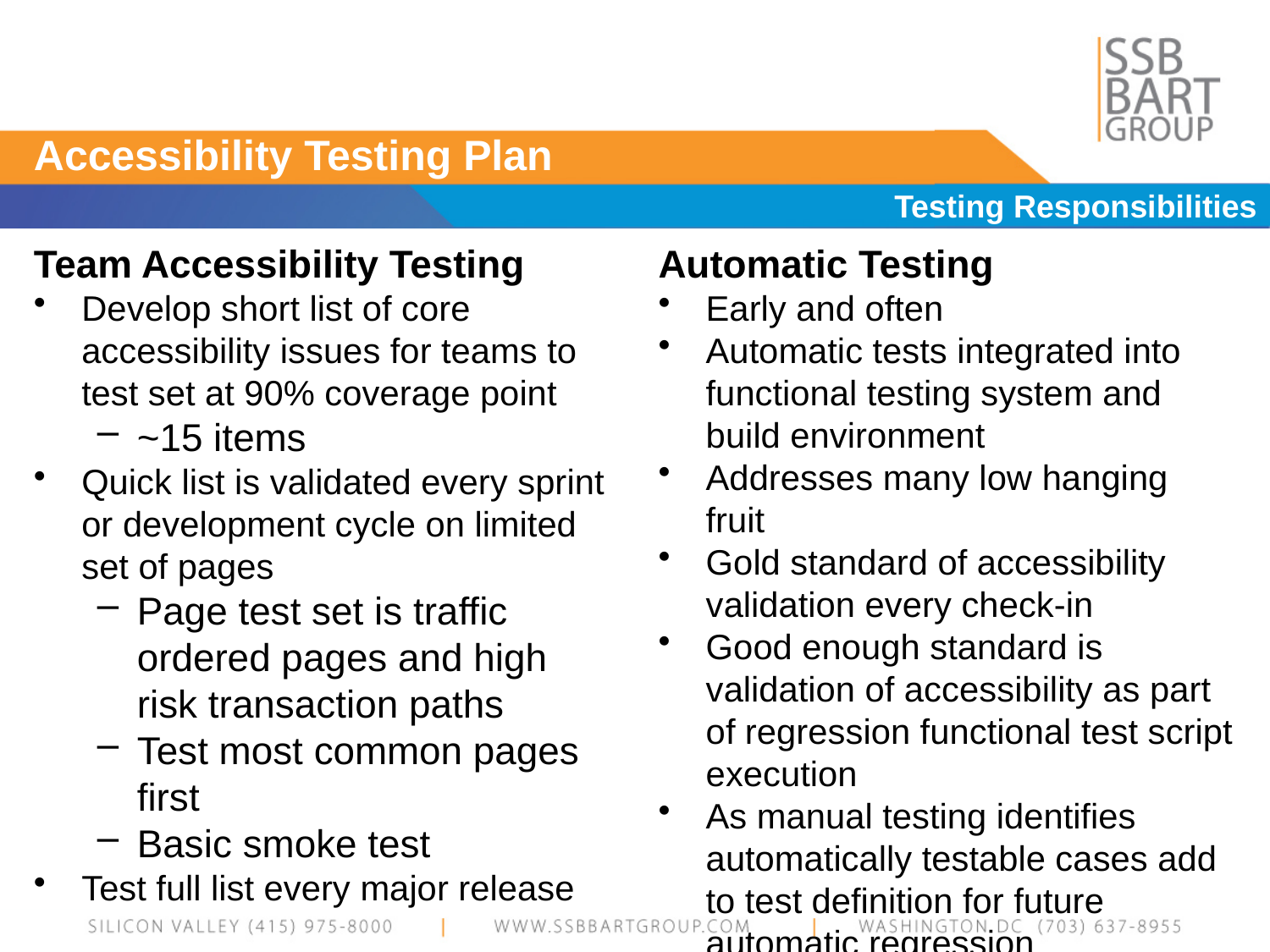

# Accessibility Testing Plan
Testing Responsibilities
Team Accessibility Testing
Develop short list of core accessibility issues for teams to test set at 90% coverage point
~15 items
Quick list is validated every sprint or development cycle on limited set of pages
Page test set is traffic ordered pages and high risk transaction paths
Test most common pages first
Basic smoke test
Test full list every major release
Automatic Testing
Early and often
Automatic tests integrated into functional testing system and build environment
Addresses many low hanging fruit
Gold standard of accessibility validation every check-in
Good enough standard is validation of accessibility as part of regression functional test script execution
As manual testing identifies automatically testable cases add to test definition for future automatic regression